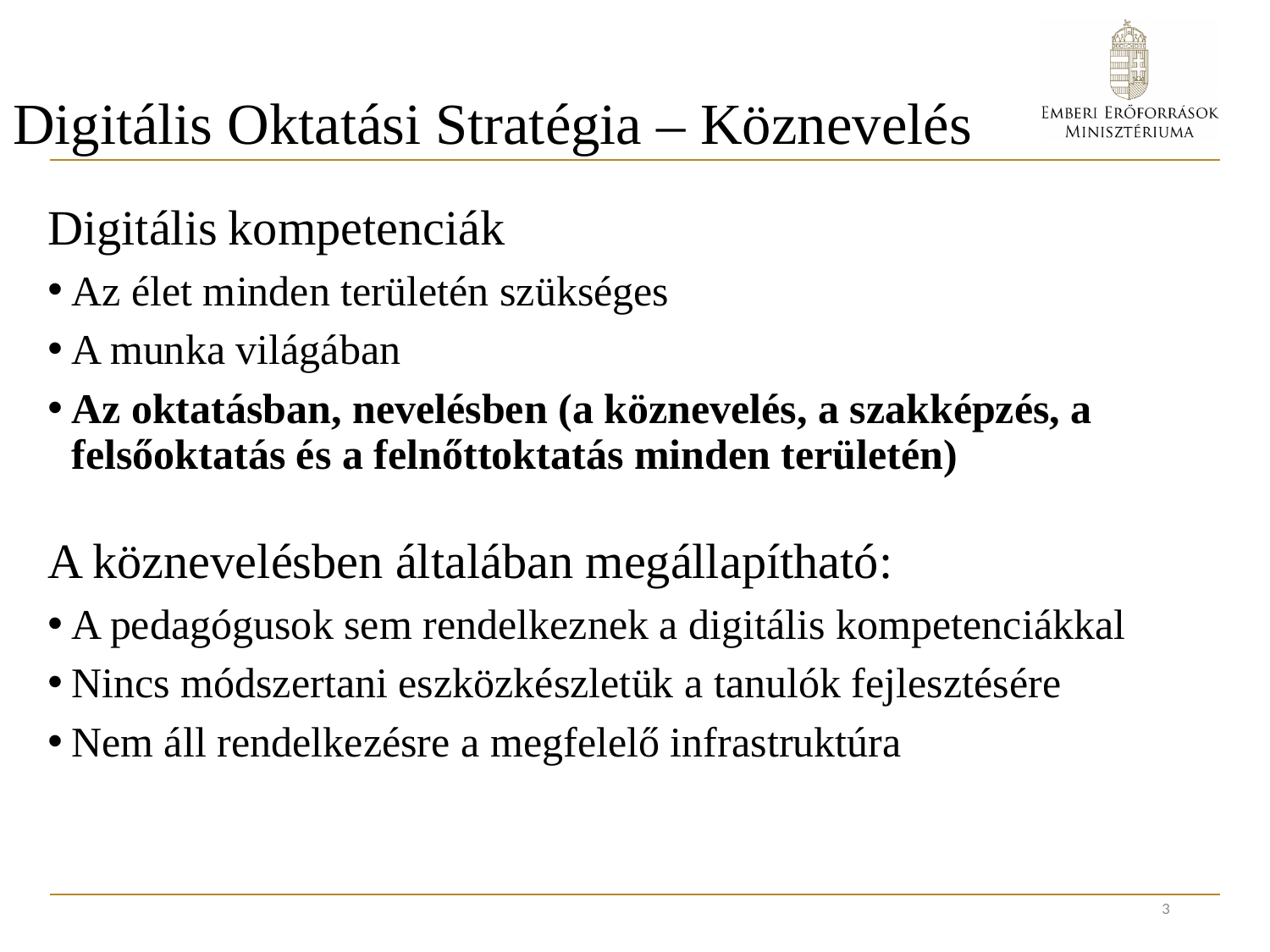

# Digitális Oktatási Stratégia – Köznevelés
Digitális kompetenciák
Az élet minden területén szükséges
A munka világában
Az oktatásban, nevelésben (a köznevelés, a szakképzés, a felsőoktatás és a felnőttoktatás minden területén)

A köznevelésben általában megállapítható:
A pedagógusok sem rendelkeznek a digitális kompetenciákkal
Nincs módszertani eszközkészletük a tanulók fejlesztésére
Nem áll rendelkezésre a megfelelő infrastruktúra

3